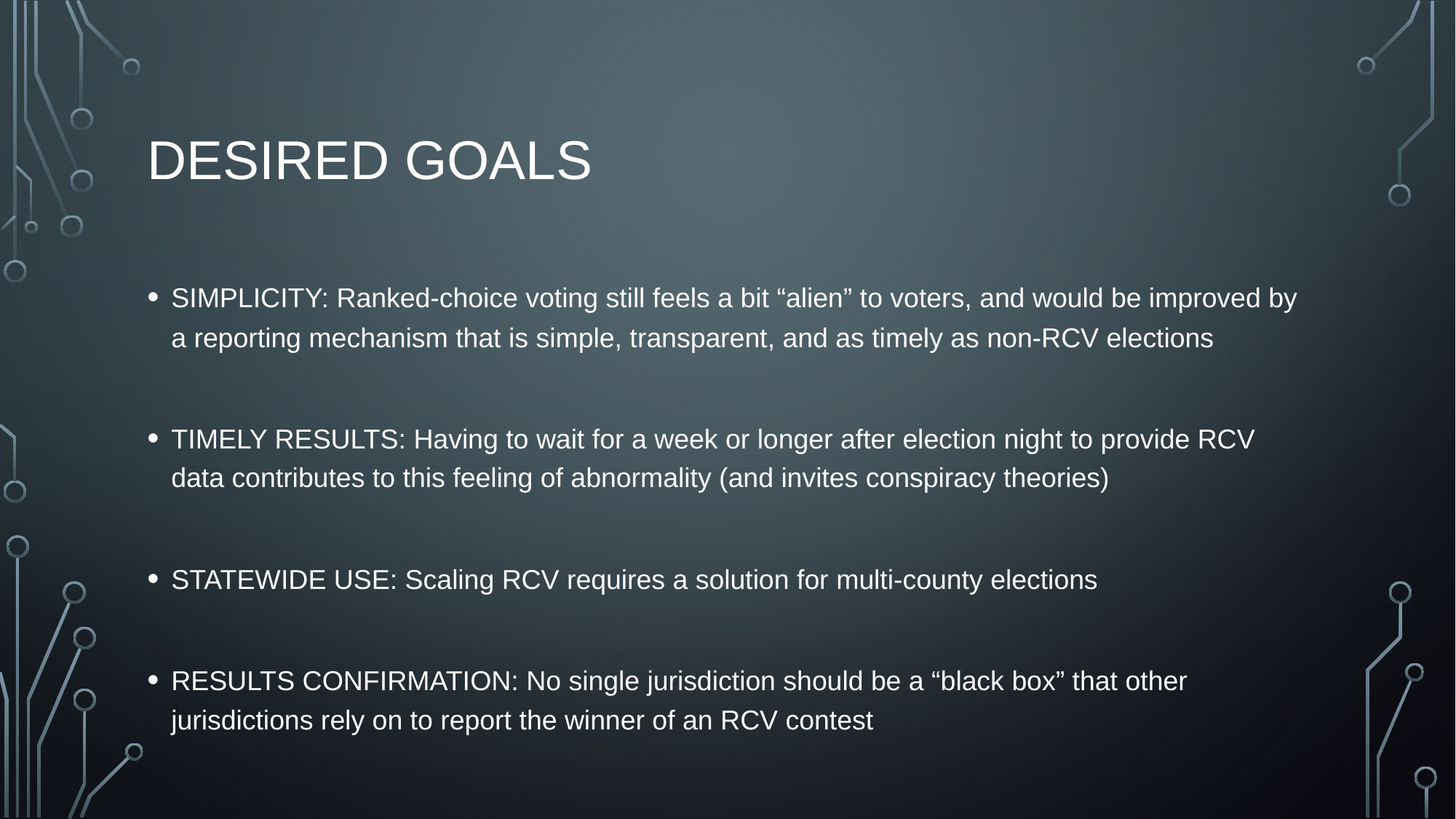

# Desired Goals
SIMPLICITY: Ranked-choice voting still feels a bit “alien” to voters, and would be improved by a reporting mechanism that is simple, transparent, and as timely as non-RCV elections

TIMELY RESULTS: Having to wait for a week or longer after election night to provide RCV data contributes to this feeling of abnormality (and invites conspiracy theories)

STATEWIDE USE: Scaling RCV requires a solution for multi-county elections

RESULTS CONFIRMATION: No single jurisdiction should be a “black box” that other jurisdictions rely on to report the winner of an RCV contest